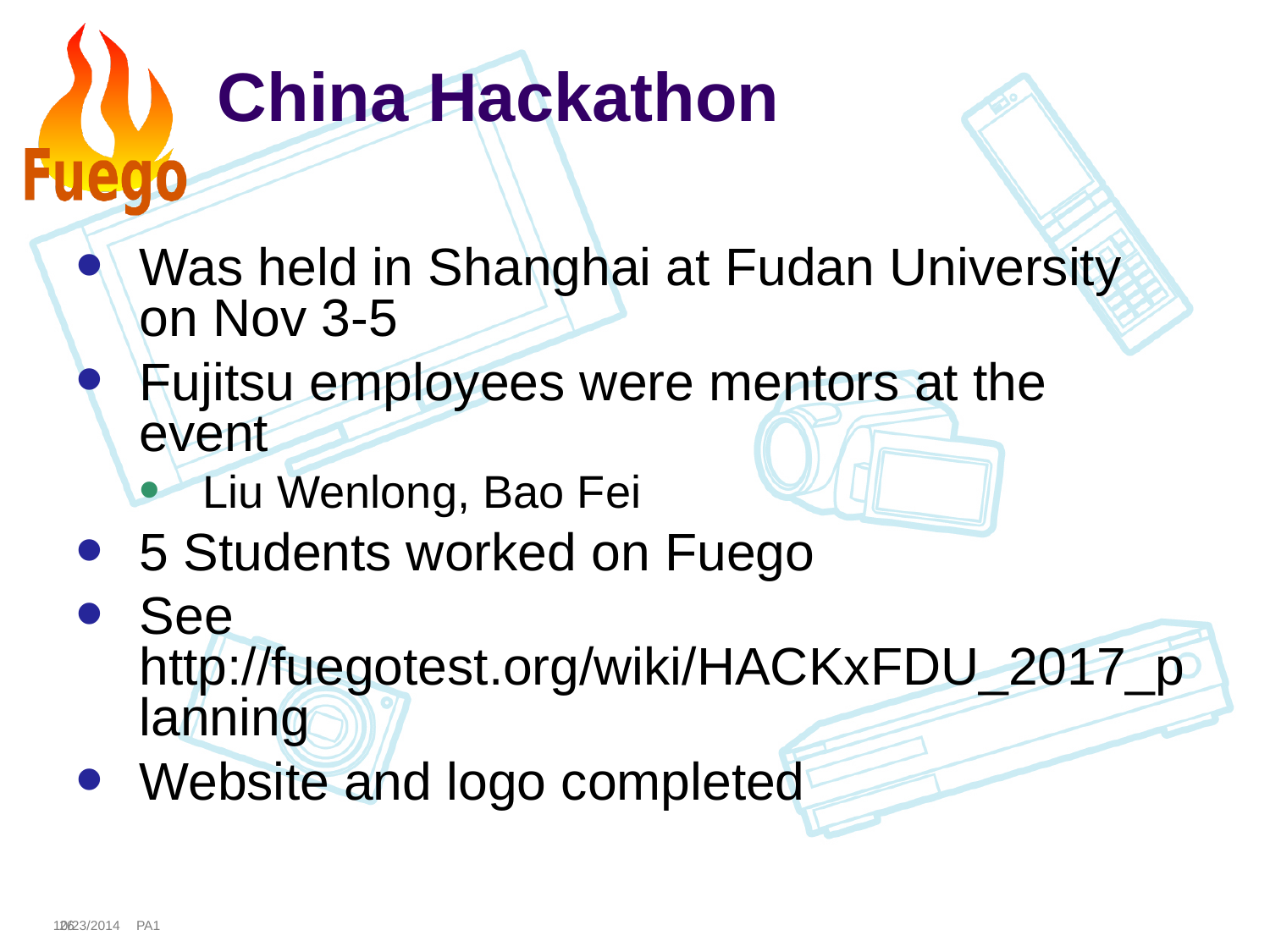

# China Hackathon
Was held in Shanghai at Fudan University on Nov 3-5
Fujitsu employees were mentors at the event
Liu Wenlong, Bao Fei
5 Students worked on Fuego
See http://fuegotest.org/wiki/HACKxFDU_2017_planning
Website and logo completed